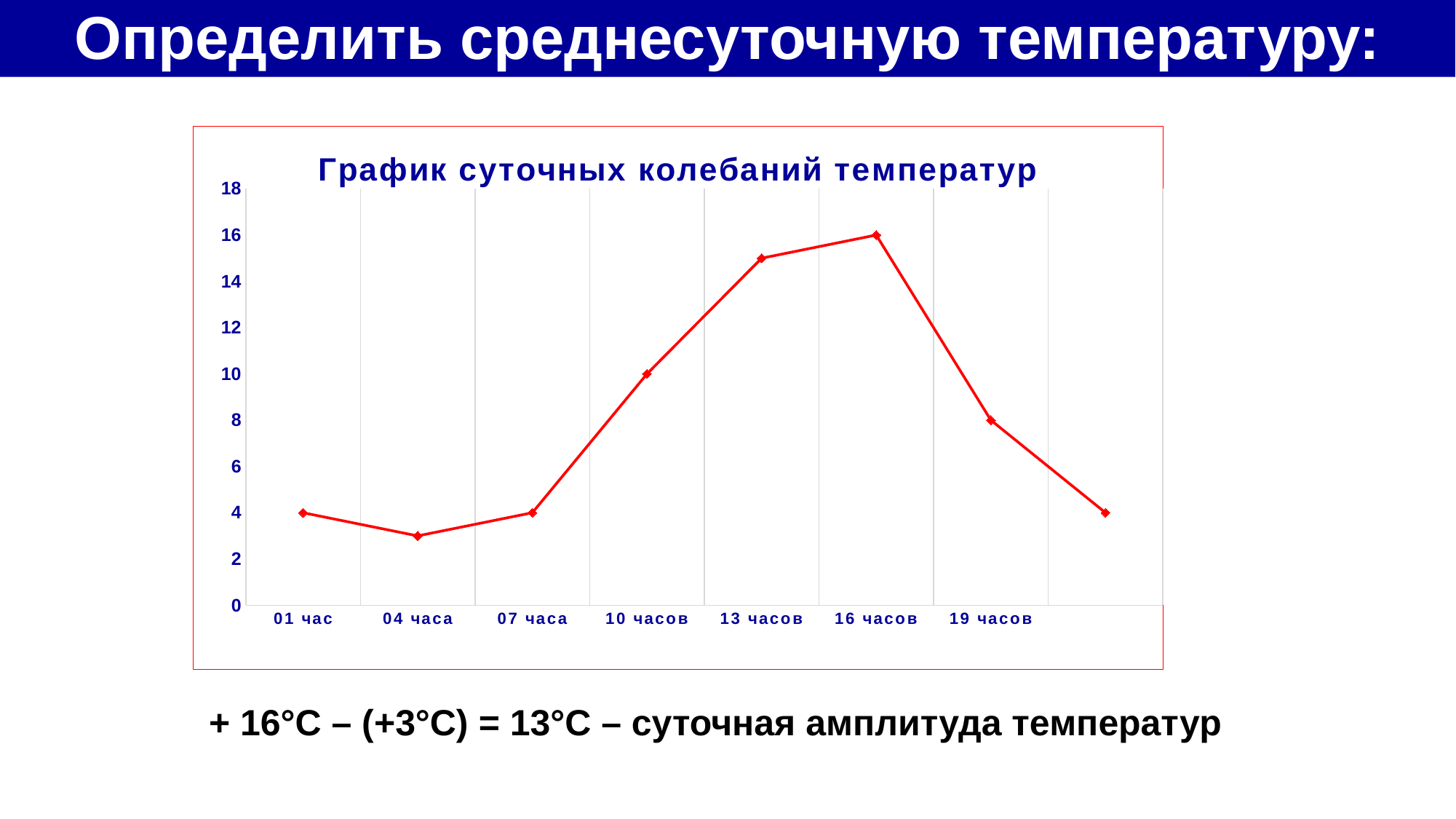

Определить среднесуточную температуру:

### Chart: График суточных колебаний температур

| Category | Ряд 1 | Столбец1 | Столбец2 |
|---|---|---|---|
| 01 час | 4.0 | None | None |
| 04 часа | 3.0 | None | None |
| 07 часа | 4.0 | None | None |
| 10 часов | 10.0 | None | None |
| 13 часов | 15.0 | None | None |
| 16 часов | 16.0 | None | None |
| 19 часов | 8.0 | None | None |
+ 16°С – (+3°С) = 13°С – суточная амплитуда температур